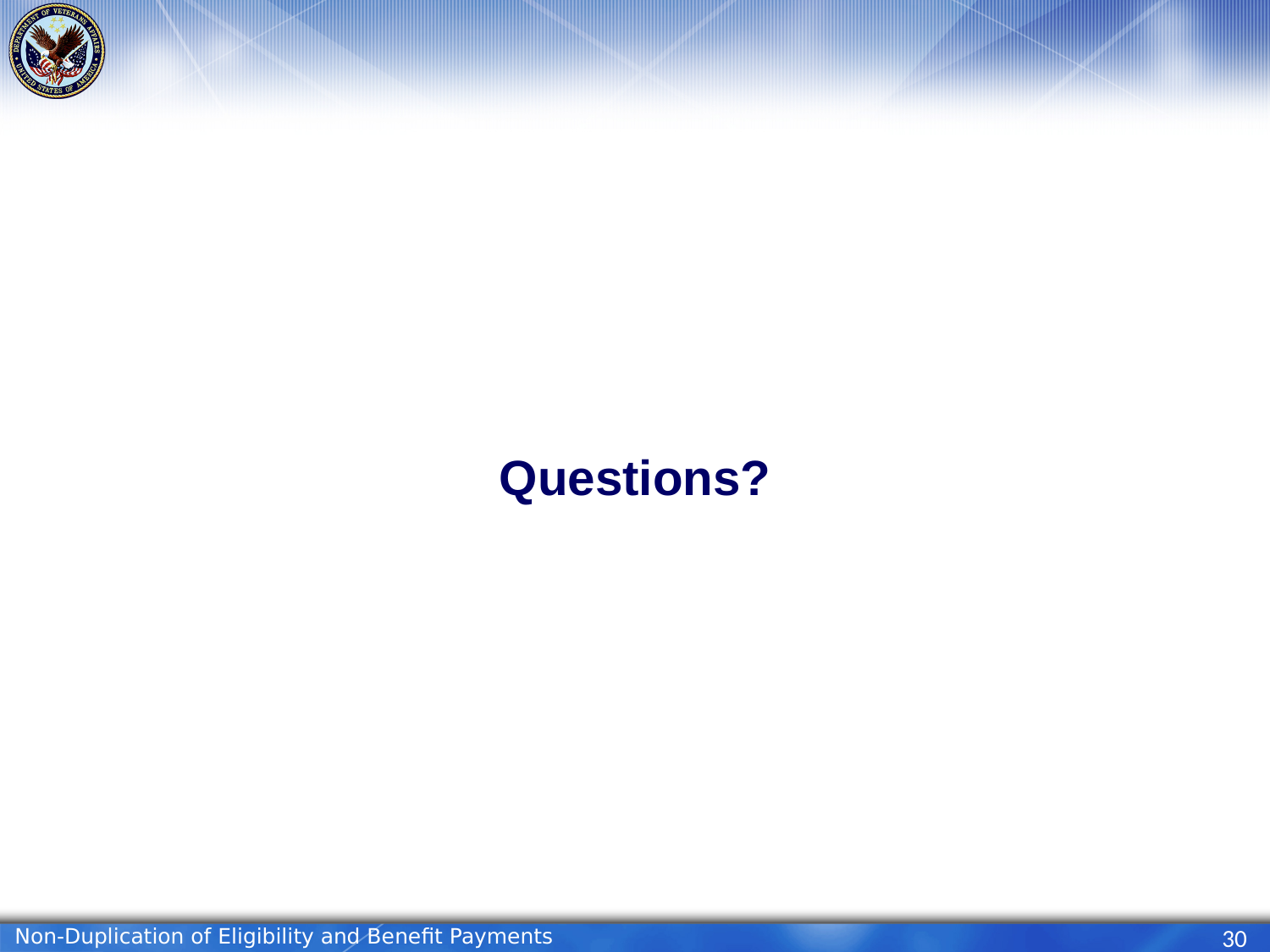

# Questions?
Non-Duplication of Eligibility and Benefit Payments
30